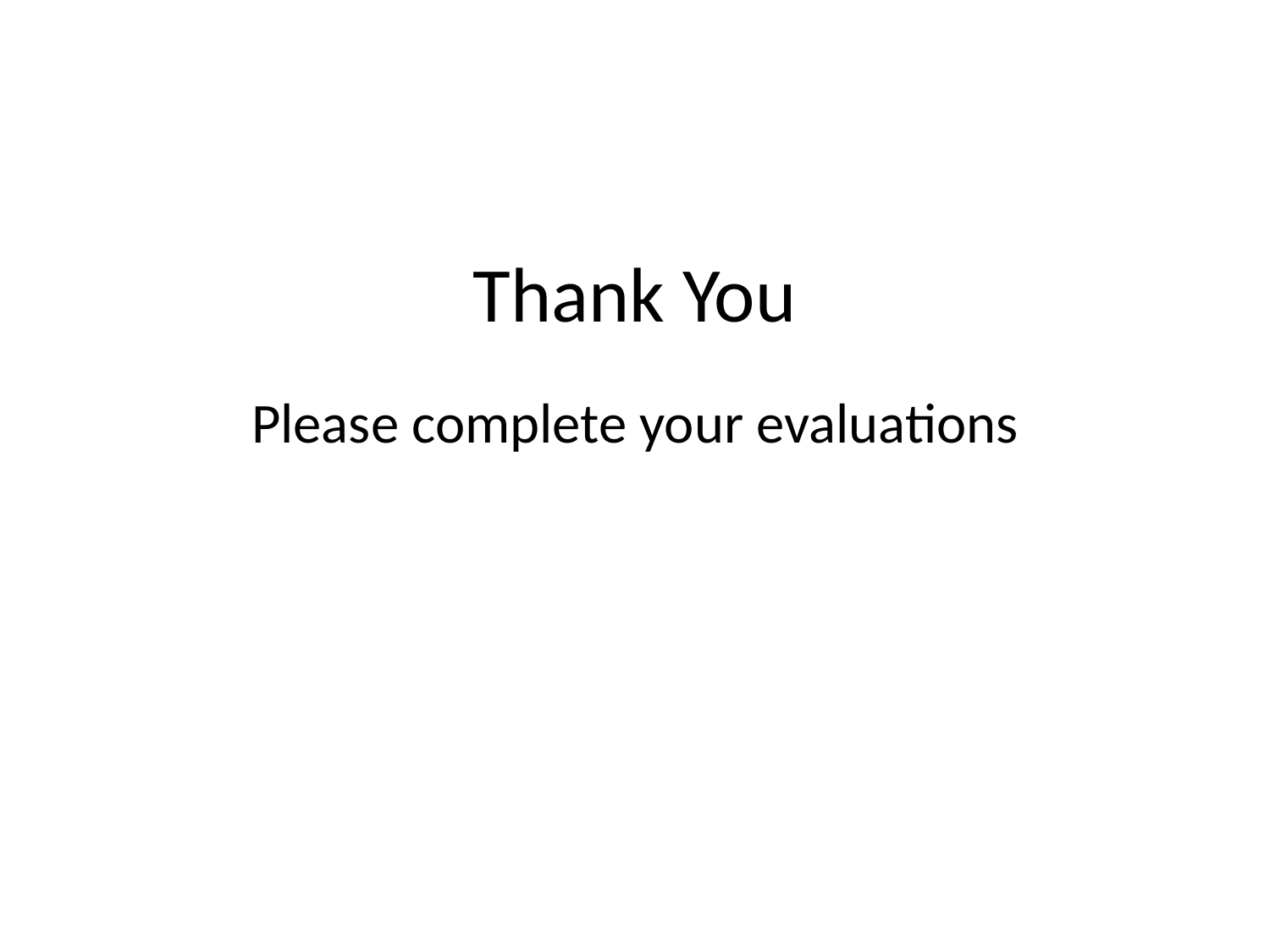

# Thank You

Please complete your evaluations